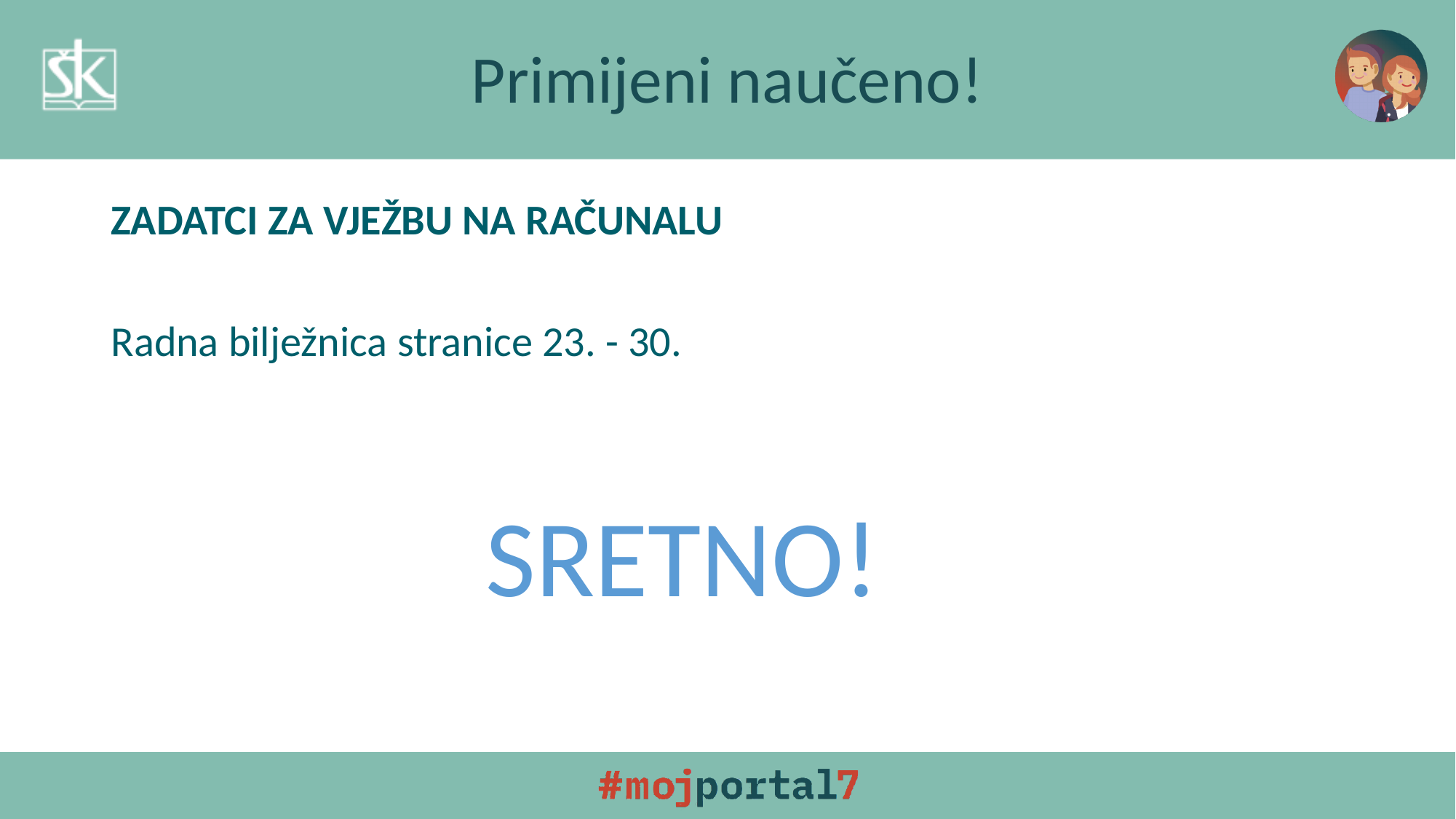

# Primijeni naučeno!
ZADATCI ZA VJEŽBU NA RAČUNALU

Radna bilježnica stranice 23. - 30.
SRETNO!